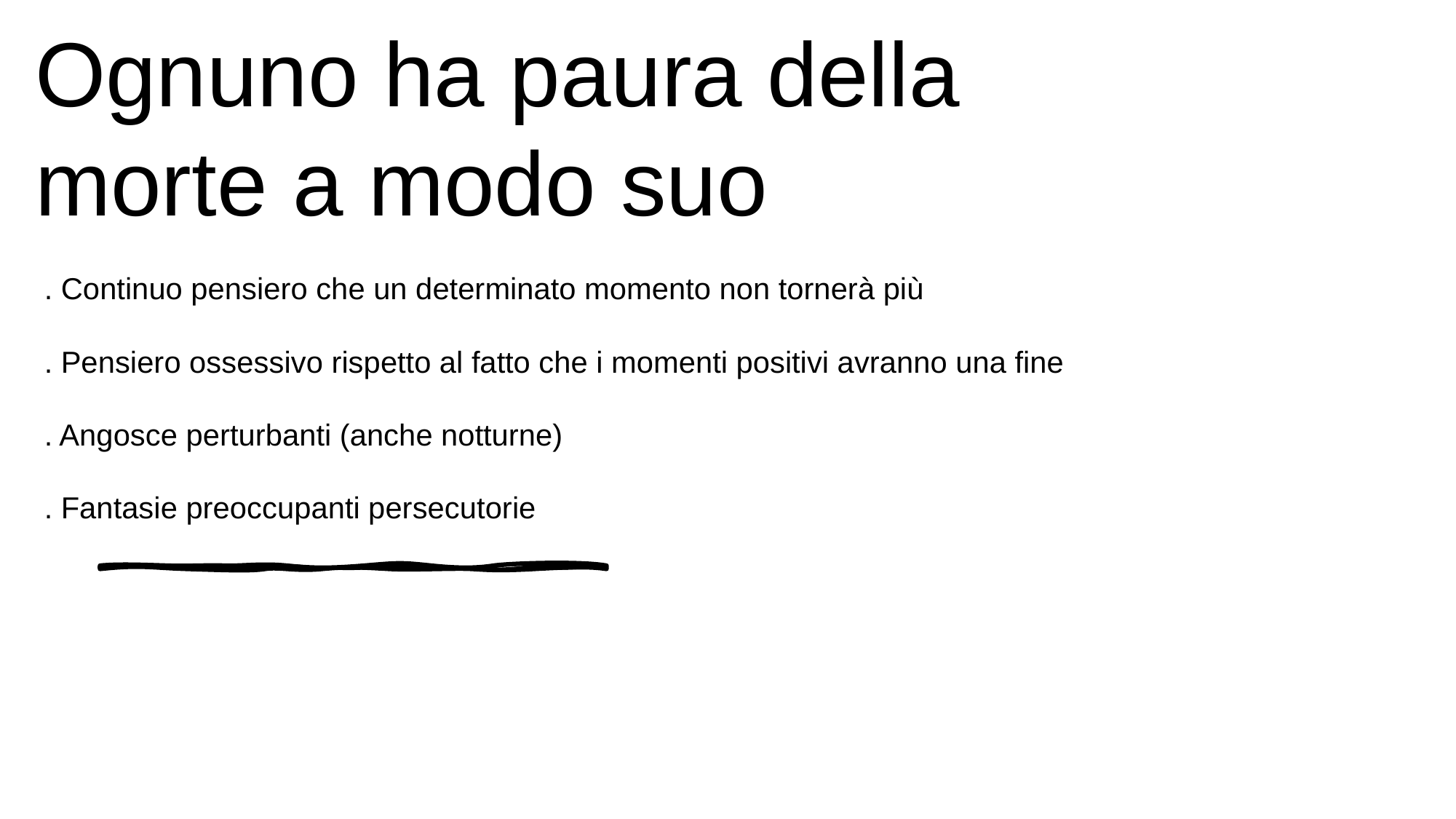

# Ognuno ha paura della morte a modo suo
. Continuo pensiero che un determinato momento non tornerà più

. Pensiero ossessivo rispetto al fatto che i momenti positivi avranno una fine

. Angosce perturbanti (anche notturne)

. Fantasie preoccupanti persecutorie